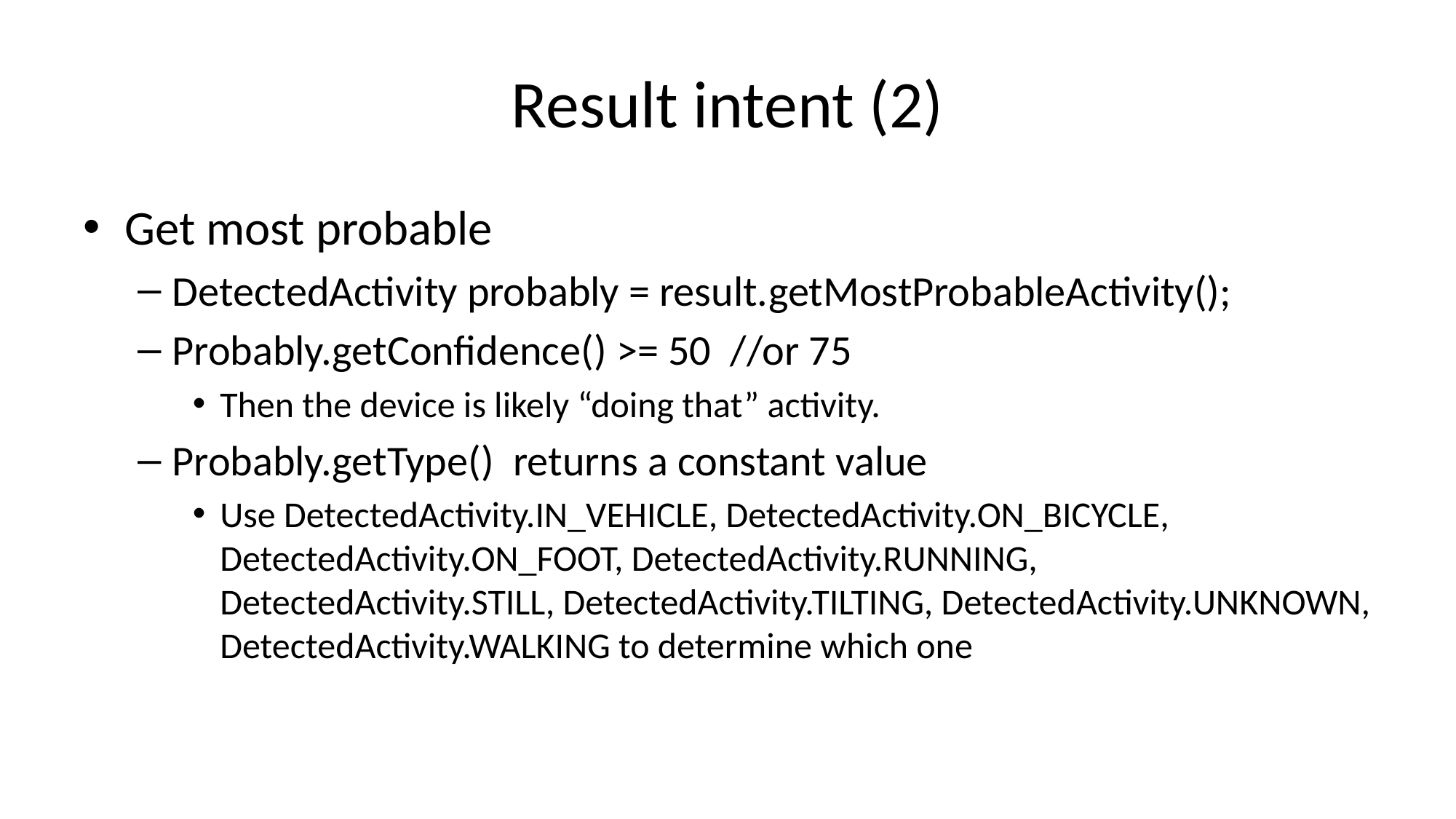

# Result intent (2)
Get most probable
DetectedActivity probably = result.getMostProbableActivity();
Probably.getConfidence() >= 50  //or 75
Then the device is likely “doing that” activity.
Probably.getType()  returns a constant value
Use DetectedActivity.IN_VEHICLE, DetectedActivity.ON_BICYCLE, DetectedActivity.ON_FOOT, DetectedActivity.RUNNING, DetectedActivity.STILL, DetectedActivity.TILTING, DetectedActivity.UNKNOWN, DetectedActivity.WALKING to determine which one